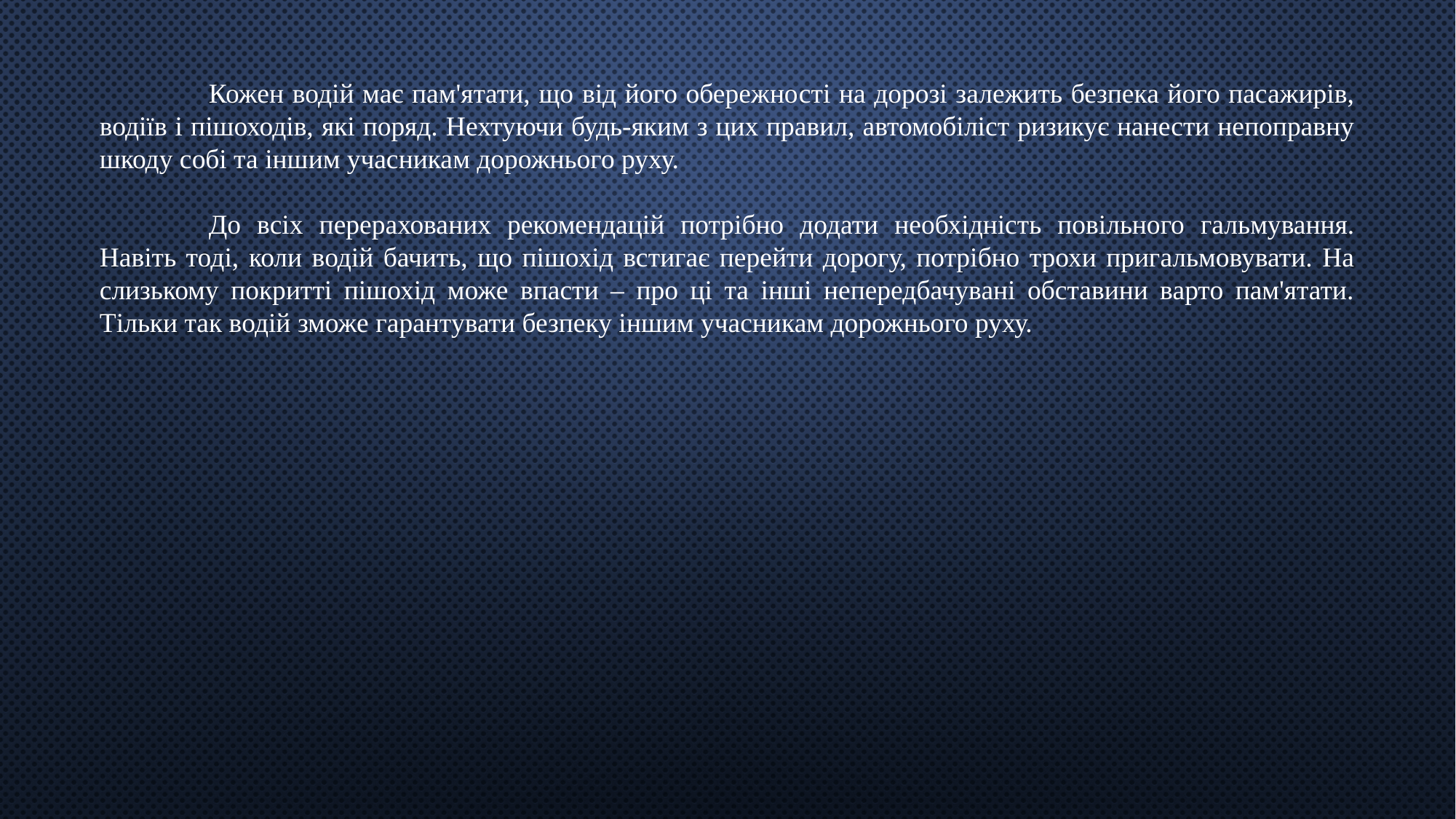

Кожен водій має пам'ятати, що від його обережності на дорозі залежить безпека його пасажирів, водіїв і пішоходів, які поряд. Нехтуючи будь-яким з цих правил, автомобіліст ризикує нанести непоправну шкоду собі та іншим учасникам дорожнього руху.

	До всіх перерахованих рекомендацій потрібно додати необхідність повільного гальмування. Навіть тоді, коли водій бачить, що пішохід встигає перейти дорогу, потрібно трохи пригальмовувати. На слизькому покритті пішохід може впасти – про ці та інші непередбачувані обставини варто пам'ятати. Тільки так водій зможе гарантувати безпеку іншим учасникам дорожнього руху.